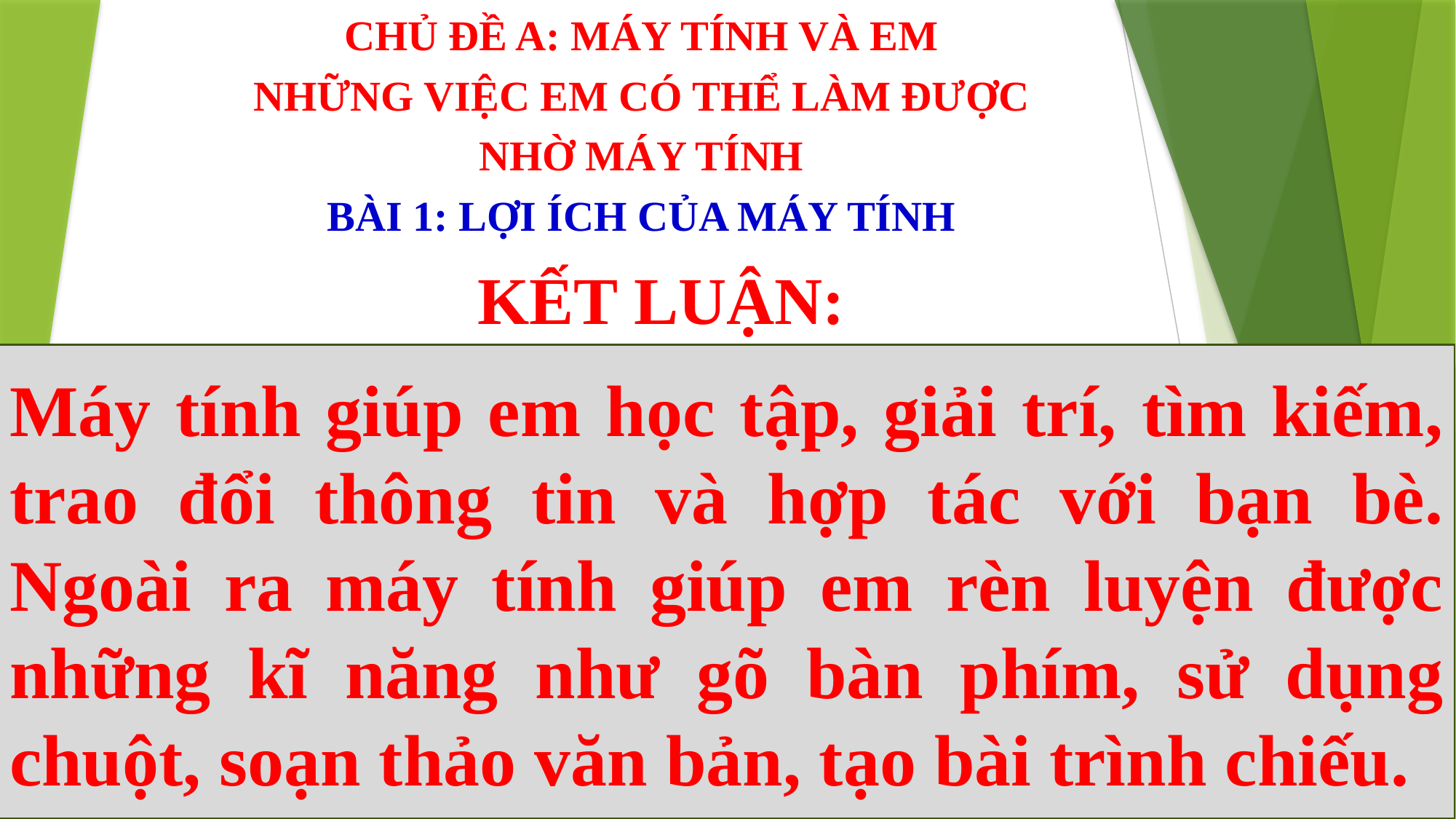

CHỦ ĐỀ A: MÁY TÍNH VÀ EM
NHỮNG VIỆC EM CÓ THỂ LÀM ĐƯỢC
NHỜ MÁY TÍNH
BÀI 1: LỢI ÍCH CỦA MÁY TÍNH
KẾT LUẬN:
Máy tính giúp em học tập, giải trí, tìm kiếm, trao đổi thông tin và hợp tác với bạn bè. Ngoài ra máy tính giúp em rèn luyện được những kĩ năng như gõ bàn phím, sử dụng chuột, soạn thảo văn bản, tạo bài trình chiếu.